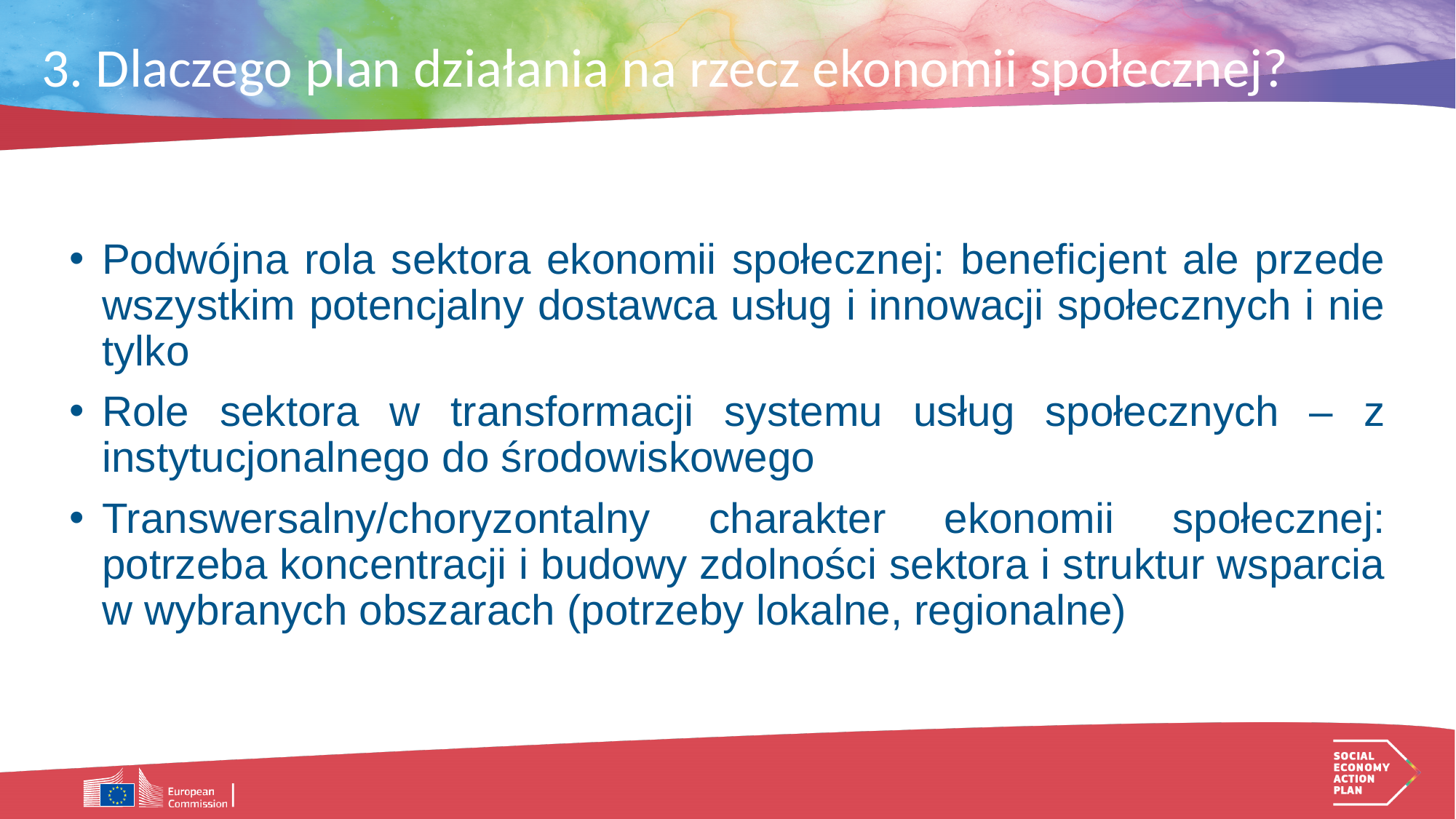

# 3. Dlaczego plan działania na rzecz ekonomii społecznej?

Podwójna rola sektora ekonomii społecznej: beneficjent ale przede wszystkim potencjalny dostawca usług i innowacji społecznych i nie tylko
Role sektora w transformacji systemu usług społecznych – z instytucjonalnego do środowiskowego
Transwersalny/choryzontalny charakter ekonomii społecznej: potrzeba koncentracji i budowy zdolności sektora i struktur wsparcia w wybranych obszarach (potrzeby lokalne, regionalne)